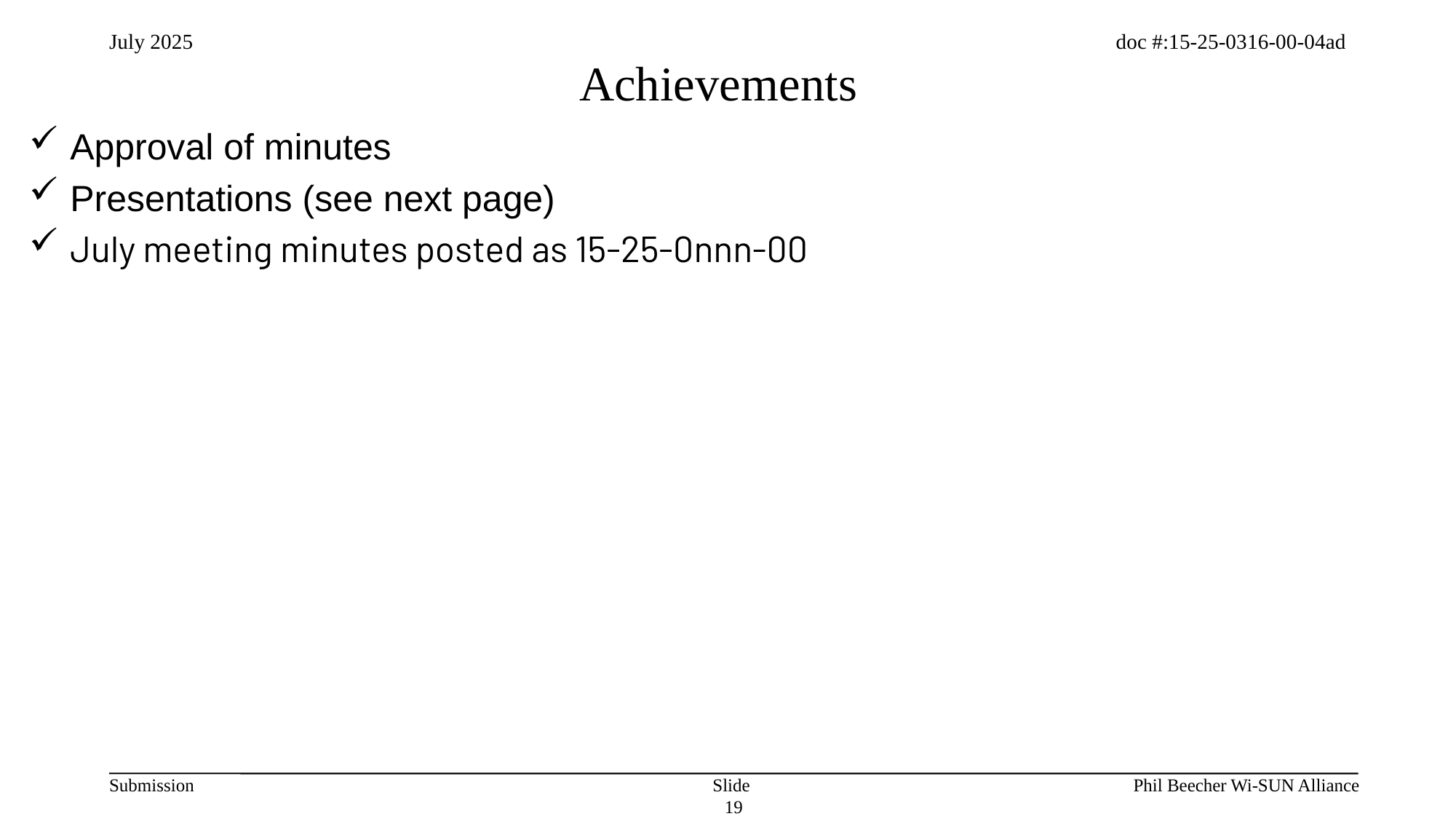

# Achievements
Approval of minutes
Presentations (see next page)
July meeting minutes posted as 15-25-0nnn-00

Slide 19
Phil Beecher Wi-SUN Alliance